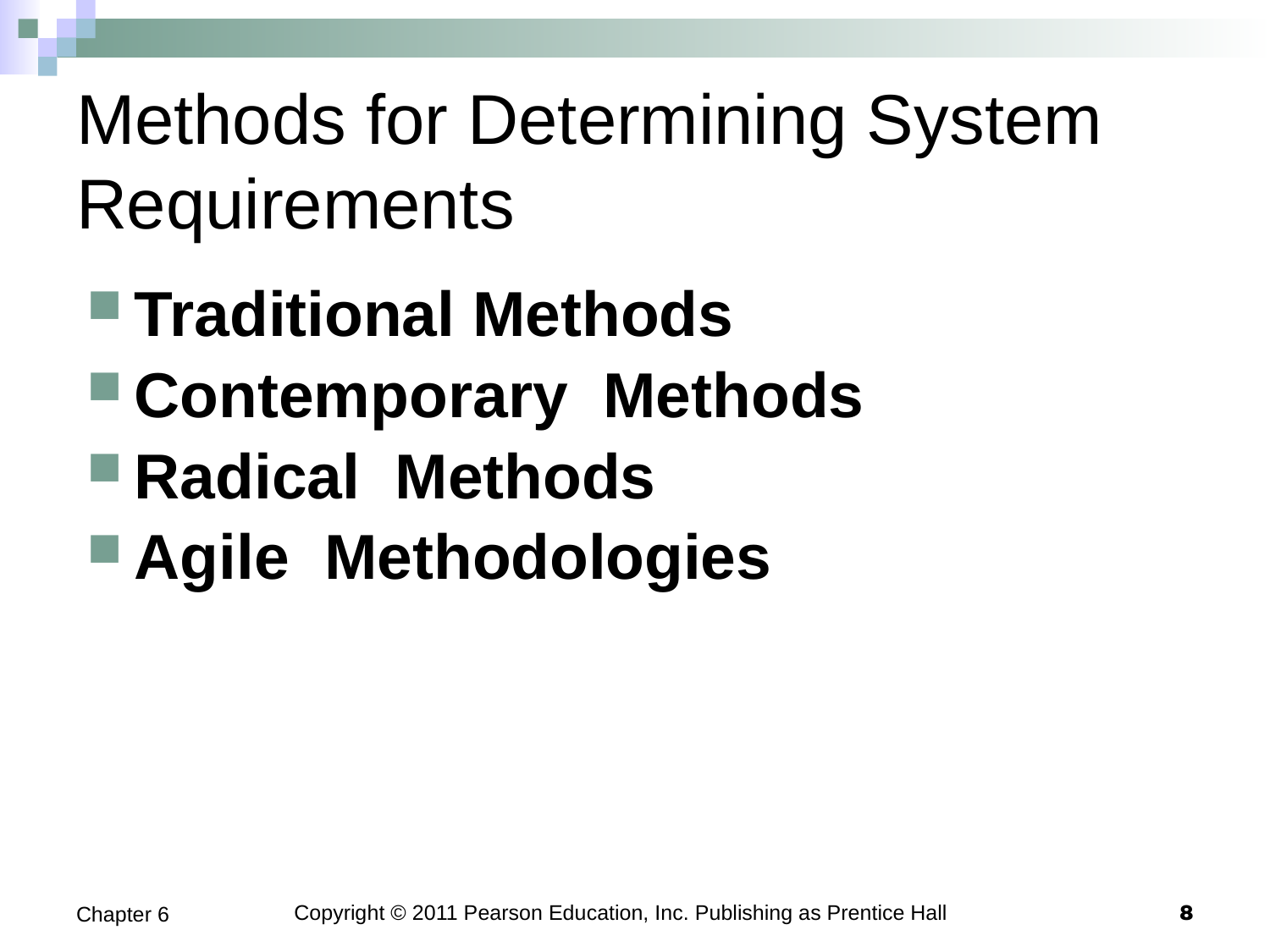

# Methods for Determining System Requirements
Traditional Methods
Contemporary  Methods
Radical  Methods
Agile  Methodologies
Chapter 6
Copyright © 2011 Pearson Education, Inc. Publishing as Prentice Hall
8